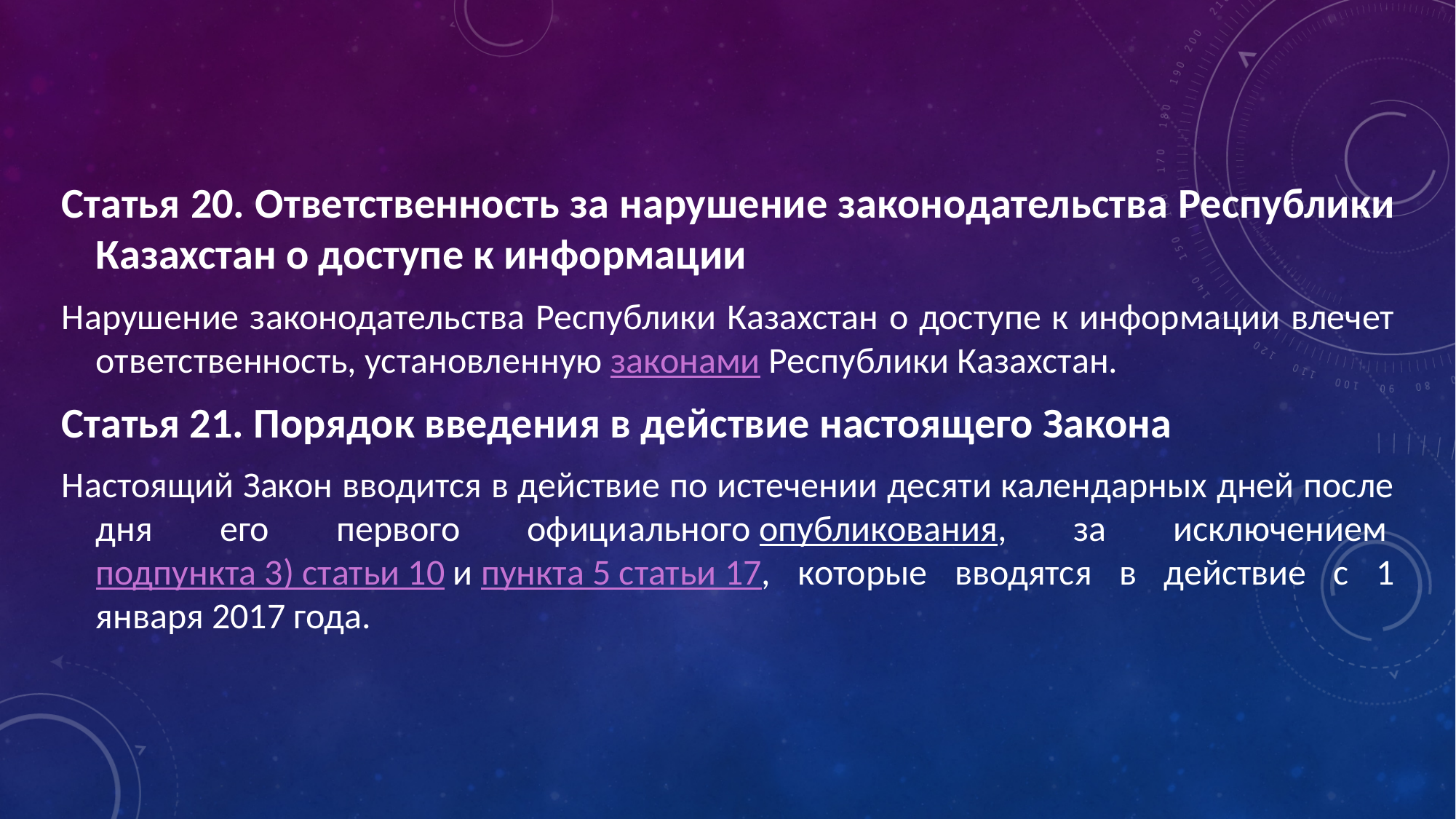

Статья 20. Ответственность за нарушение законодательства Республики Казахстан о доступе к информации
Нарушение законодательства Республики Казахстан о доступе к информации влечет ответственность, установленную законами Республики Казахстан.
Статья 21. Порядок введения в действие настоящего Закона
Настоящий Закон вводится в действие по истечении десяти календарных дней после дня его первого официального опубликования, за исключением подпункта 3) статьи 10 и пункта 5 статьи 17, которые вводятся в действие с 1 января 2017 года.